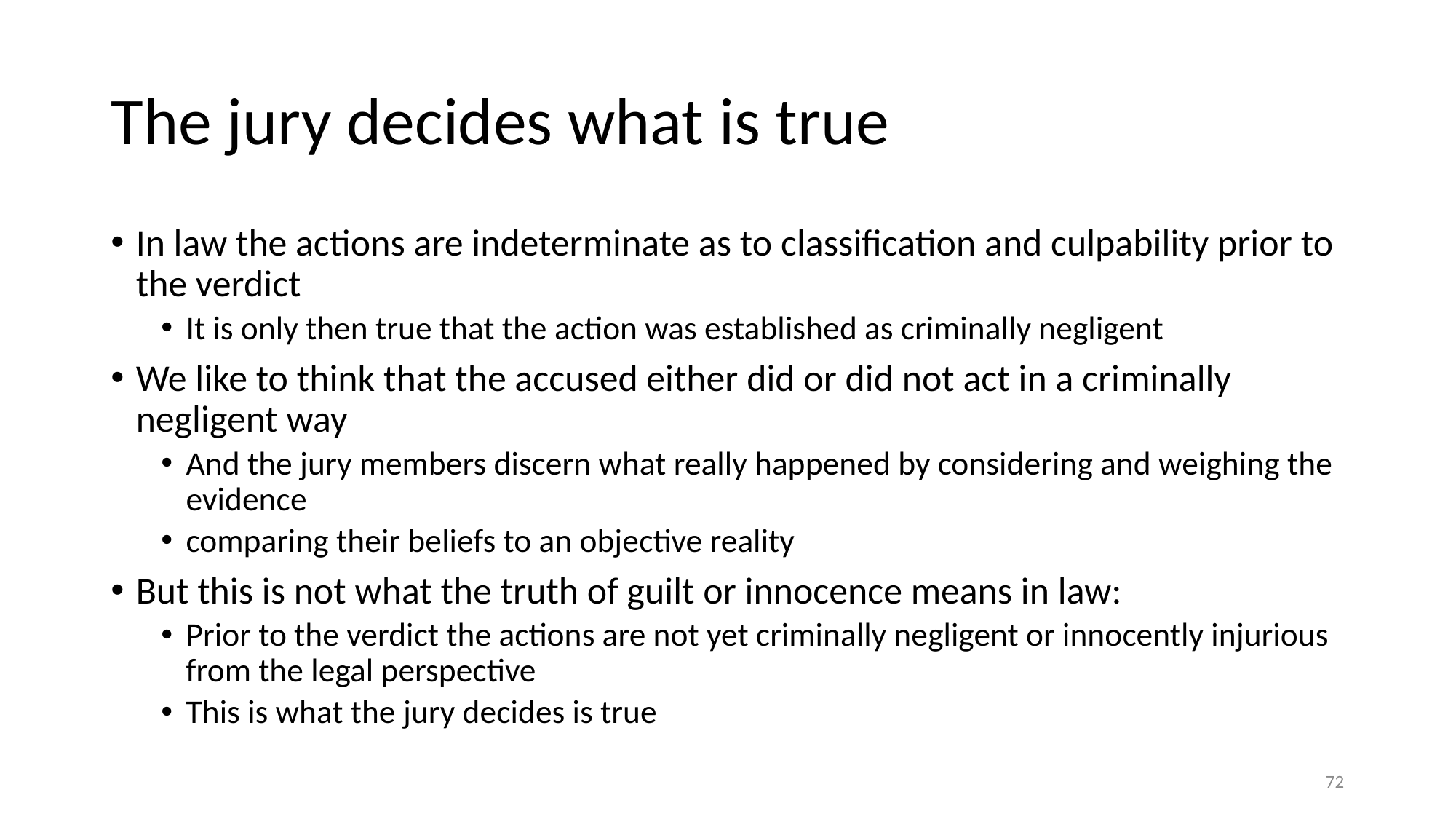

# The jury decides what is true
In law the actions are indeterminate as to classification and culpability prior to the verdict
It is only then true that the action was established as criminally negligent
We like to think that the accused either did or did not act in a criminally negligent way
And the jury members discern what really happened by considering and weighing the evidence
comparing their beliefs to an objective reality
But this is not what the truth of guilt or innocence means in law:
Prior to the verdict the actions are not yet criminally negligent or innocently injurious from the legal perspective
This is what the jury decides is true
72